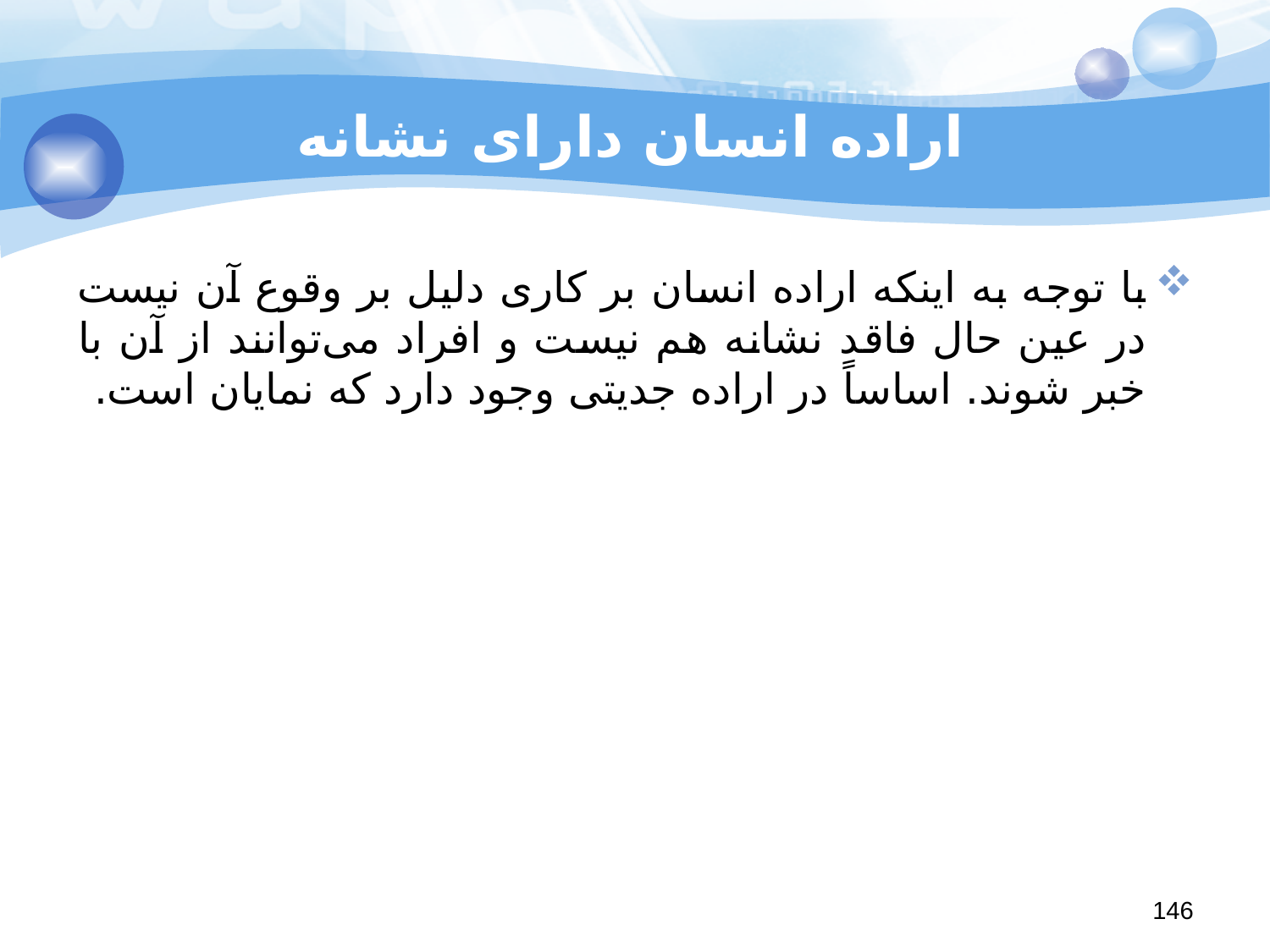

# اراده انسان دارای نشانه
با توجه به اینکه اراده انسان بر کاری دلیل بر وقوع آن نیست در عین حال فاقد نشانه هم نیست و افراد می‌توانند از آن با خبر شوند. اساساً در اراده جدیتی وجود دارد که نمایان است.

146